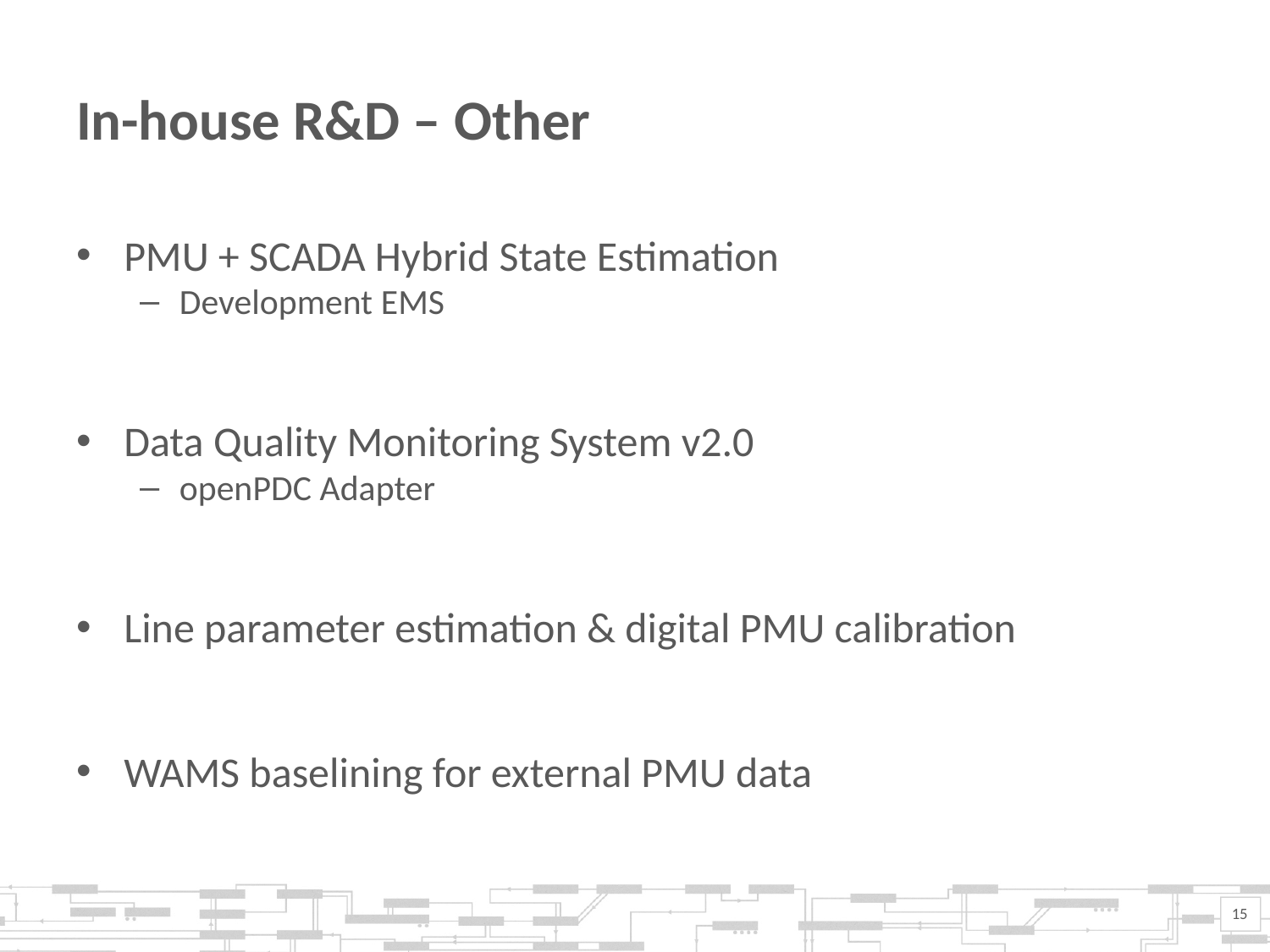

# In-house R&D – Other
PMU + SCADA Hybrid State Estimation
Development EMS

Data Quality Monitoring System v2.0
openPDC Adapter

Line parameter estimation & digital PMU calibration

WAMS baselining for external PMU data

15